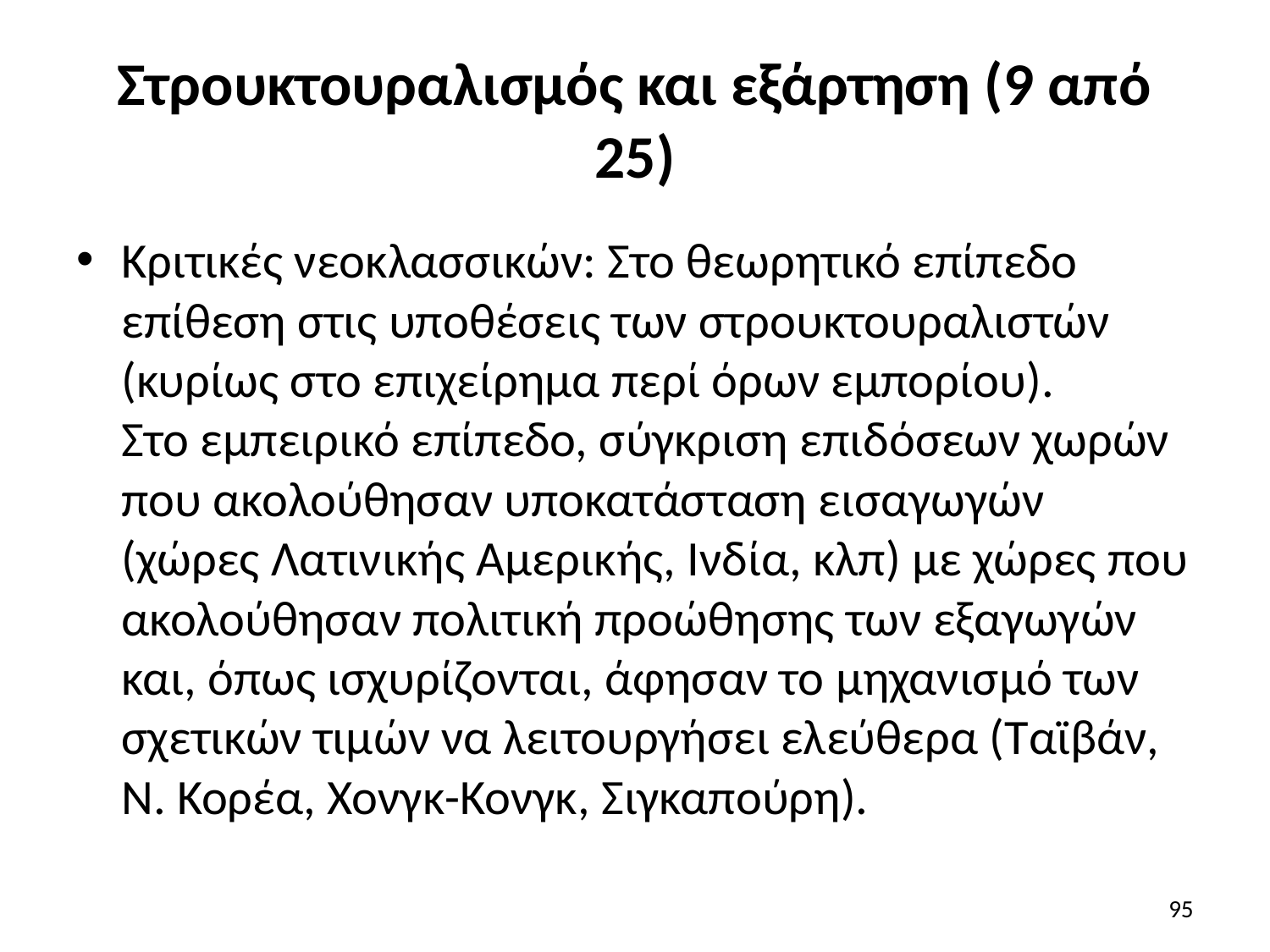

# Στρουκτουραλισμός και εξάρτηση (9 από 25)
Κριτικές νεοκλασσικών: Στο θεωρητικό επίπεδο επίθεση στις υποθέσεις των στρουκτουραλιστών (κυρίως στο επιχείρημα περί όρων εμπορίου).
Στο εμπειρικό επίπεδο, σύγκριση επιδόσεων χωρών που ακολούθησαν υποκατάσταση εισαγωγών (χώρες Λατινικής Αμερικής, Ινδία, κλπ) με χώρες που ακολούθησαν πολιτική προώθησης των εξαγωγών και, όπως ισχυρίζονται, άφησαν το μηχανισμό των σχετικών τιμών να λειτουργήσει ελεύθερα (Ταϊβάν, Ν. Κορέα, Χονγκ-Κονγκ, Σιγκαπούρη).
95